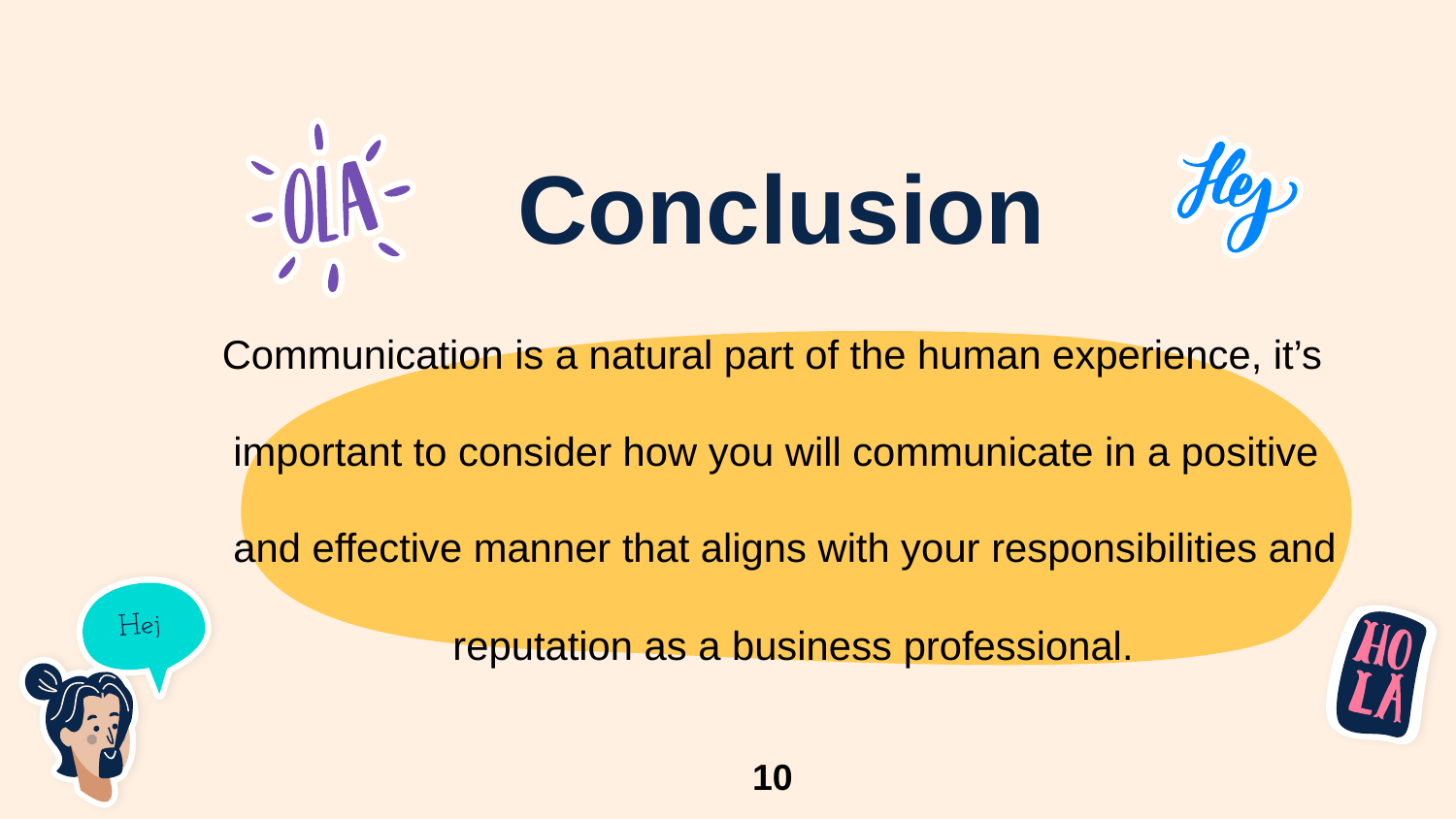

# Conclusion
Communication is a natural part of the human experience, it’s

 important to consider how you will communicate in a positive

 and effective manner that aligns with your responsibilities and

 reputation as a business professional.

 10